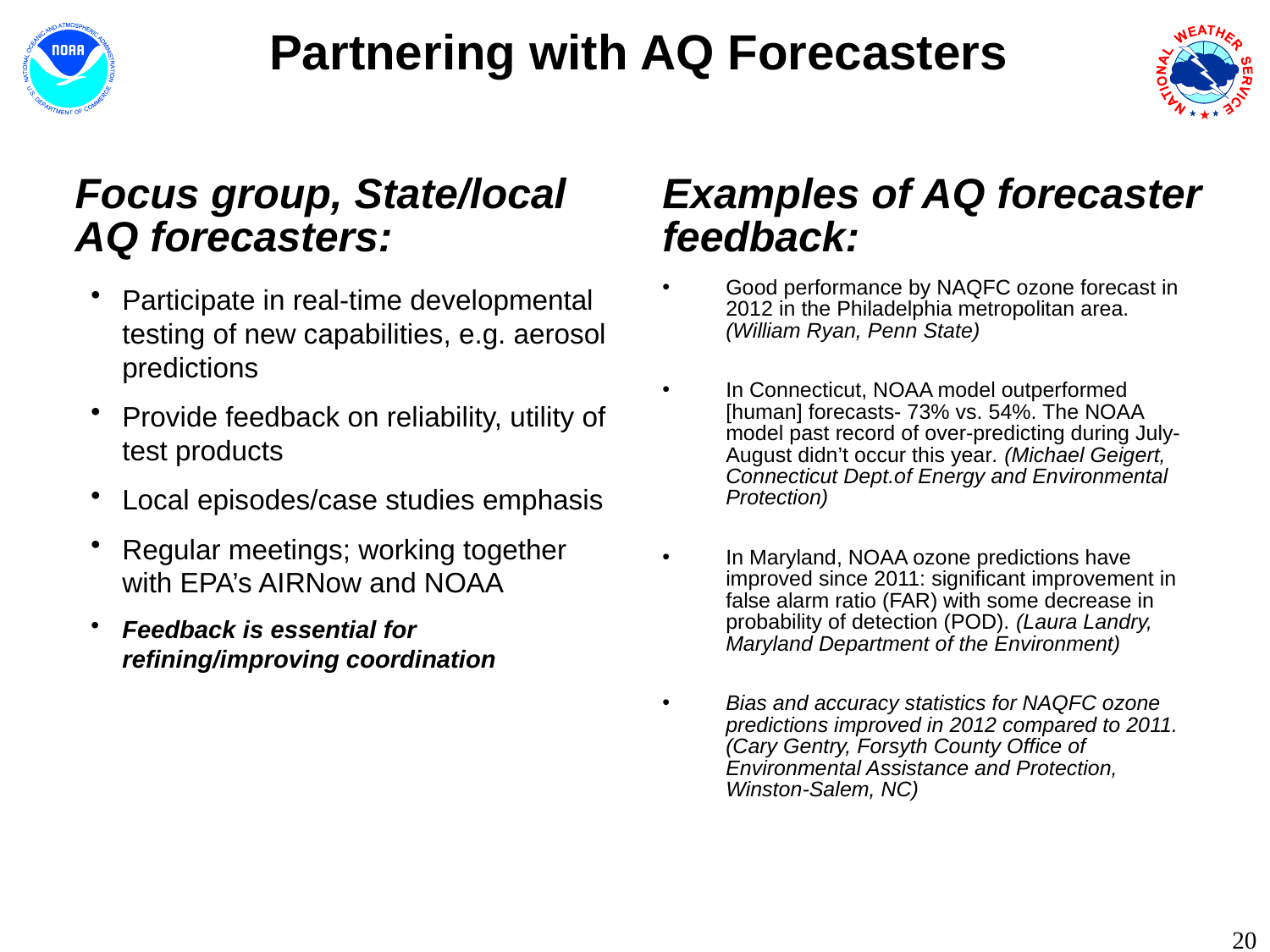

# Partnering with AQ Forecasters
Focus group, State/local AQ forecasters:
Participate in real-time developmental testing of new capabilities, e.g. aerosol predictions
Provide feedback on reliability, utility of test products
Local episodes/case studies emphasis
Regular meetings; working together with EPA’s AIRNow and NOAA
Feedback is essential for refining/improving coordination
Examples of AQ forecaster feedback:
Good performance by NAQFC ozone forecast in 2012 in the Philadelphia metropolitan area. (William Ryan, Penn State)

In Connecticut, NOAA model outperformed [human] forecasts- 73% vs. 54%. The NOAA model past record of over-predicting during July-August didn’t occur this year. (Michael Geigert, Connecticut Dept.of Energy and Environmental Protection)

In Maryland, NOAA ozone predictions have improved since 2011: significant improvement in false alarm ratio (FAR) with some decrease in probability of detection (POD). (Laura Landry, Maryland Department of the Environment)

Bias and accuracy statistics for NAQFC ozone predictions improved in 2012 compared to 2011. (Cary Gentry, Forsyth County Office of Environmental Assistance and Protection, Winston-Salem, NC)

20